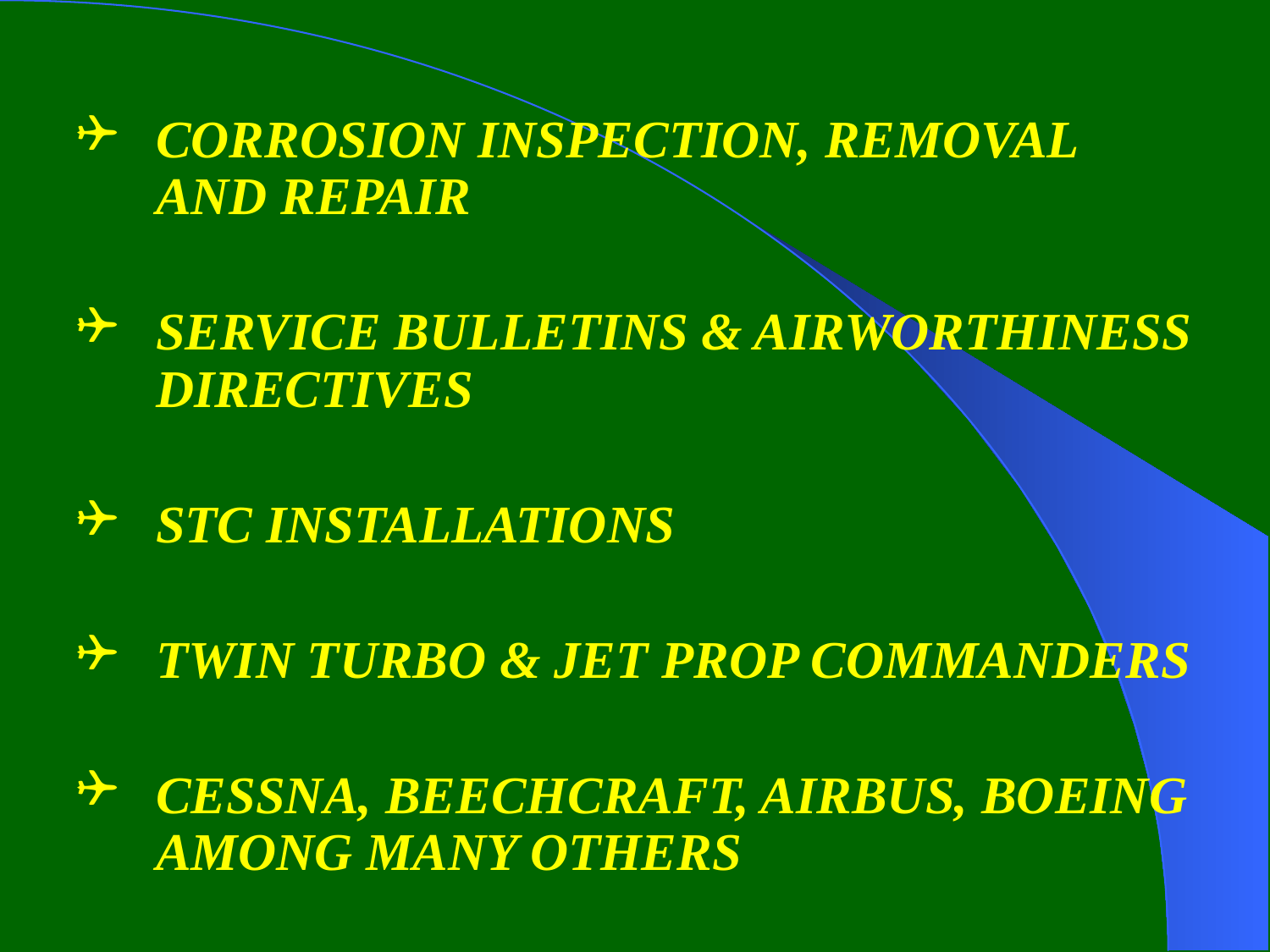

CORROSION INSPECTION, REMOVAL AND REPAIR

SERVICE BULLETINS & AIRWORTHINESS DIRECTIVES

STC INSTALLATIONS

TWIN TURBO & JET PROP COMMANDERS

CESSNA, BEECHCRAFT, AIRBUS, BOEING AMONG MANY OTHERS